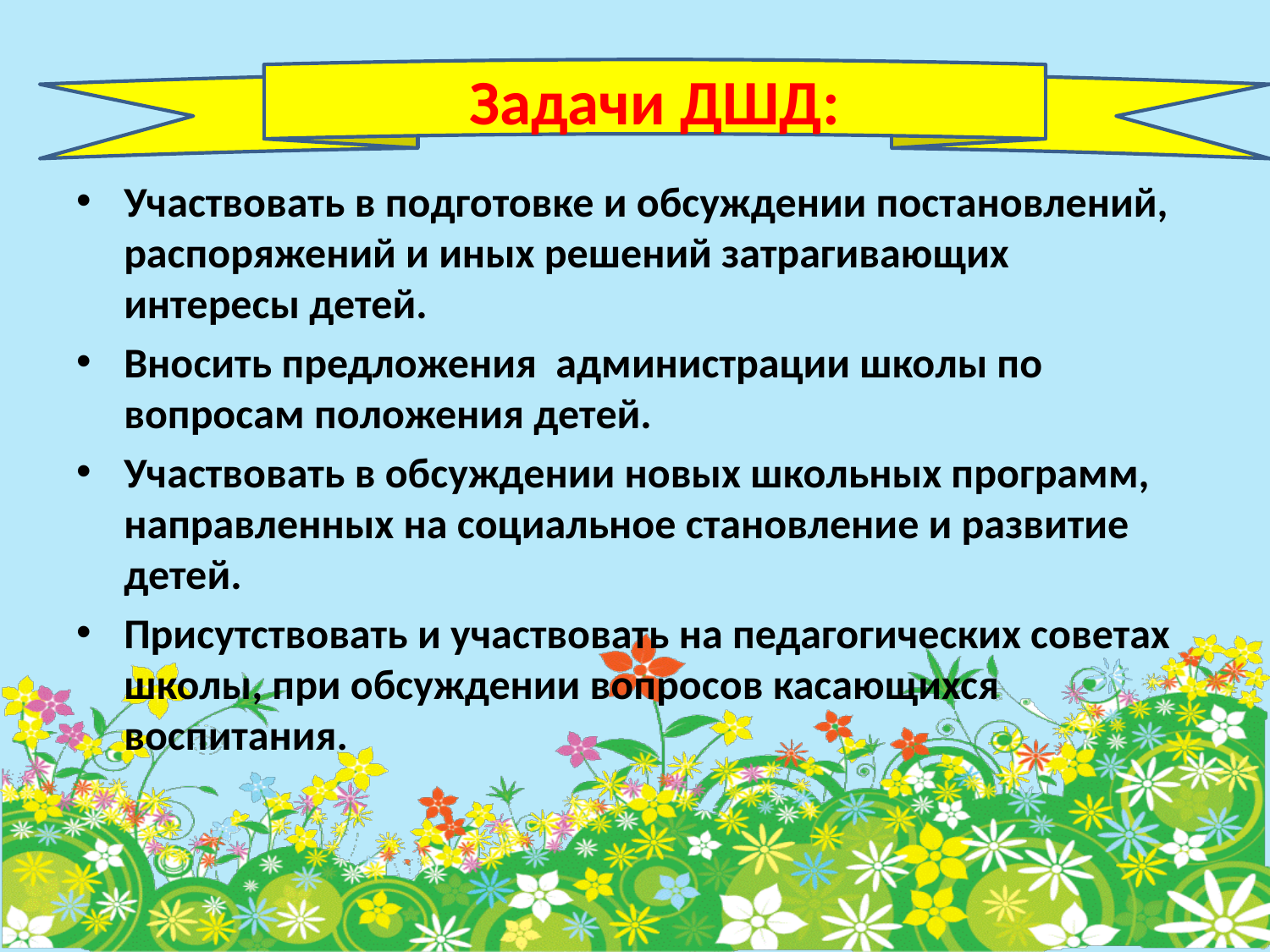

#
Задачи ДШД:
Участвовать в подготовке и обсуждении постановлений, распоряжений и иных решений затрагивающих интересы детей.
Вносить предложения  администрации школы по вопросам положения детей.
Участвовать в обсуждении новых школьных программ, направленных на социальное становление и развитие детей.
Присутствовать и участвовать на педагогических советах школы, при обсуждении вопросов касающихся воспитания.